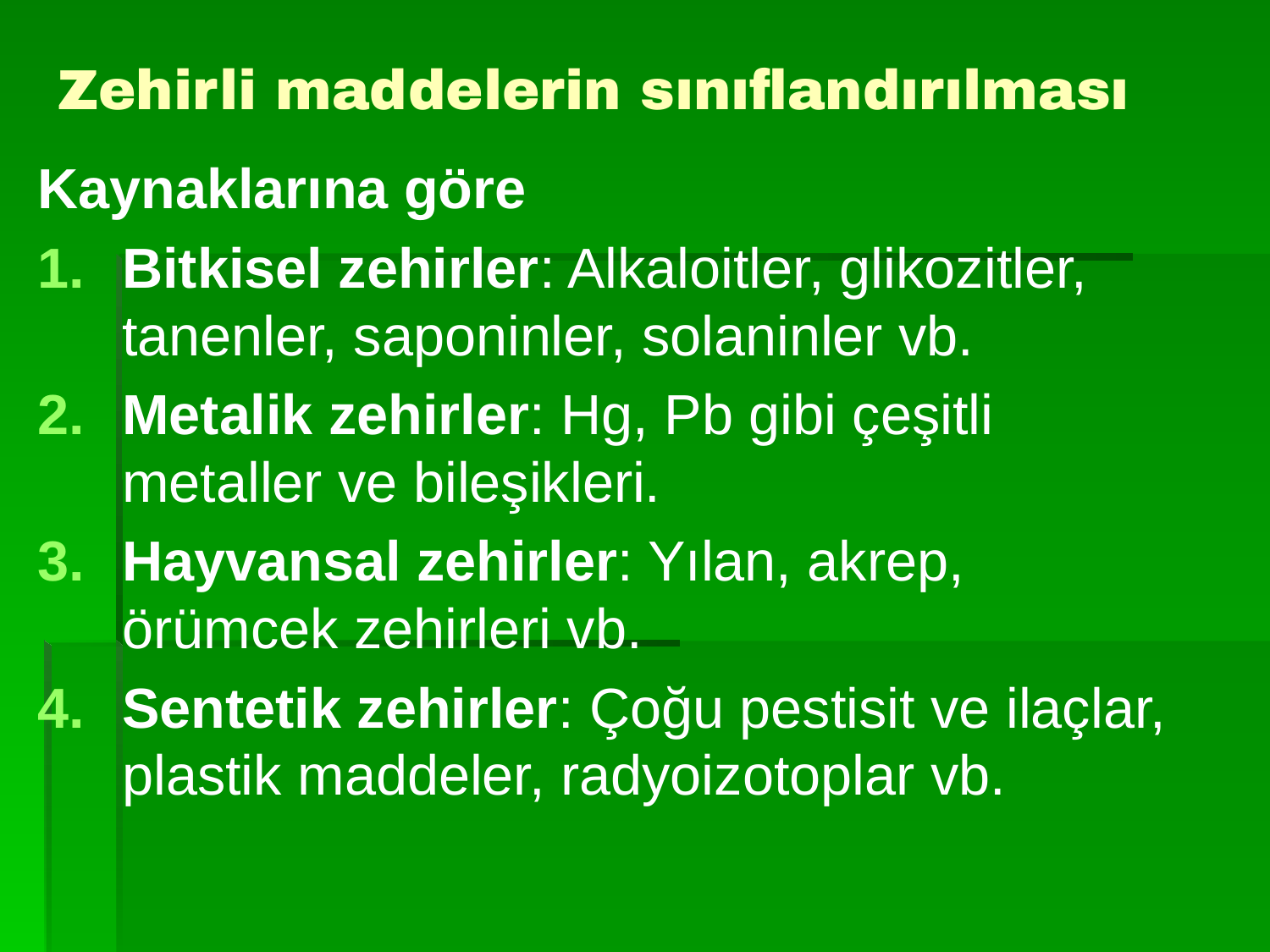

# Zehirli maddelerin sınıflandırılması
Kaynaklarına göre
Bitkisel zehirler: Alkaloitler, glikozitler, tanenler, saponinler, solaninler vb.
Metalik zehirler: Hg, Pb gibi çeşitli metaller ve bileşikleri.
Hayvansal zehirler: Yılan, akrep, örümcek zehirleri vb.
Sentetik zehirler: Çoğu pestisit ve ilaçlar, plastik maddeler, radyoizotoplar vb.